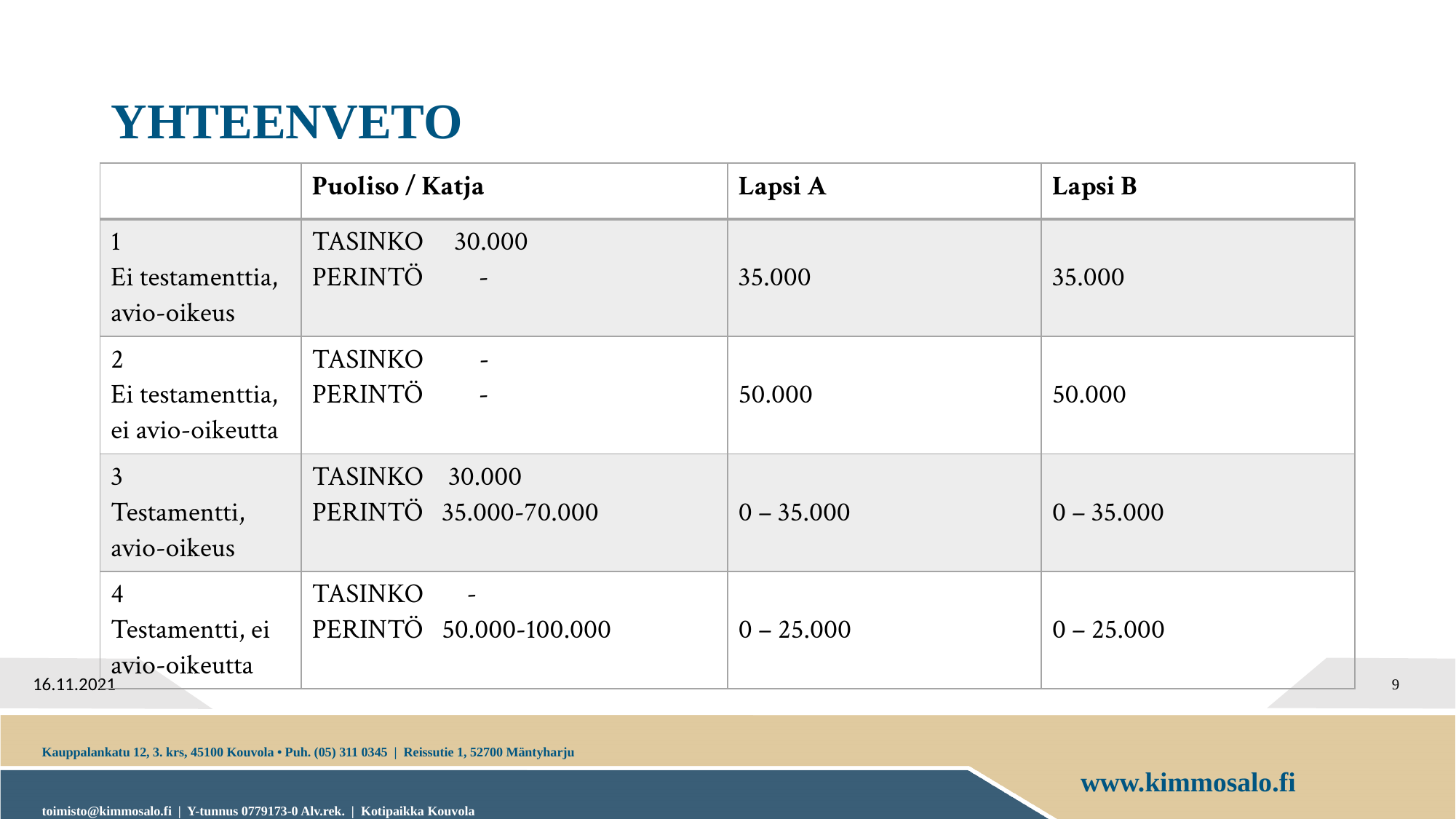

# YHTEENVETO
|  | Puoliso / Katja | Lapsi A | Lapsi B |
| --- | --- | --- | --- |
| 1 Ei testamenttia, avio-oikeus | TASINKO 30.000 PERINTÖ - | 35.000 | 35.000 |
| 2 Ei testamenttia, ei avio-oikeutta | TASINKO - PERINTÖ - | 50.000 | 50.000 |
| 3 Testamentti, avio-oikeus | TASINKO 30.000 PERINTÖ 35.000-70.000 | 0 – 35.000 | 0 – 35.000 |
| 4 Testamentti, ei avio-oikeutta | TASINKO - PERINTÖ 50.000-100.000 | 0 – 25.000 | 0 – 25.000 |